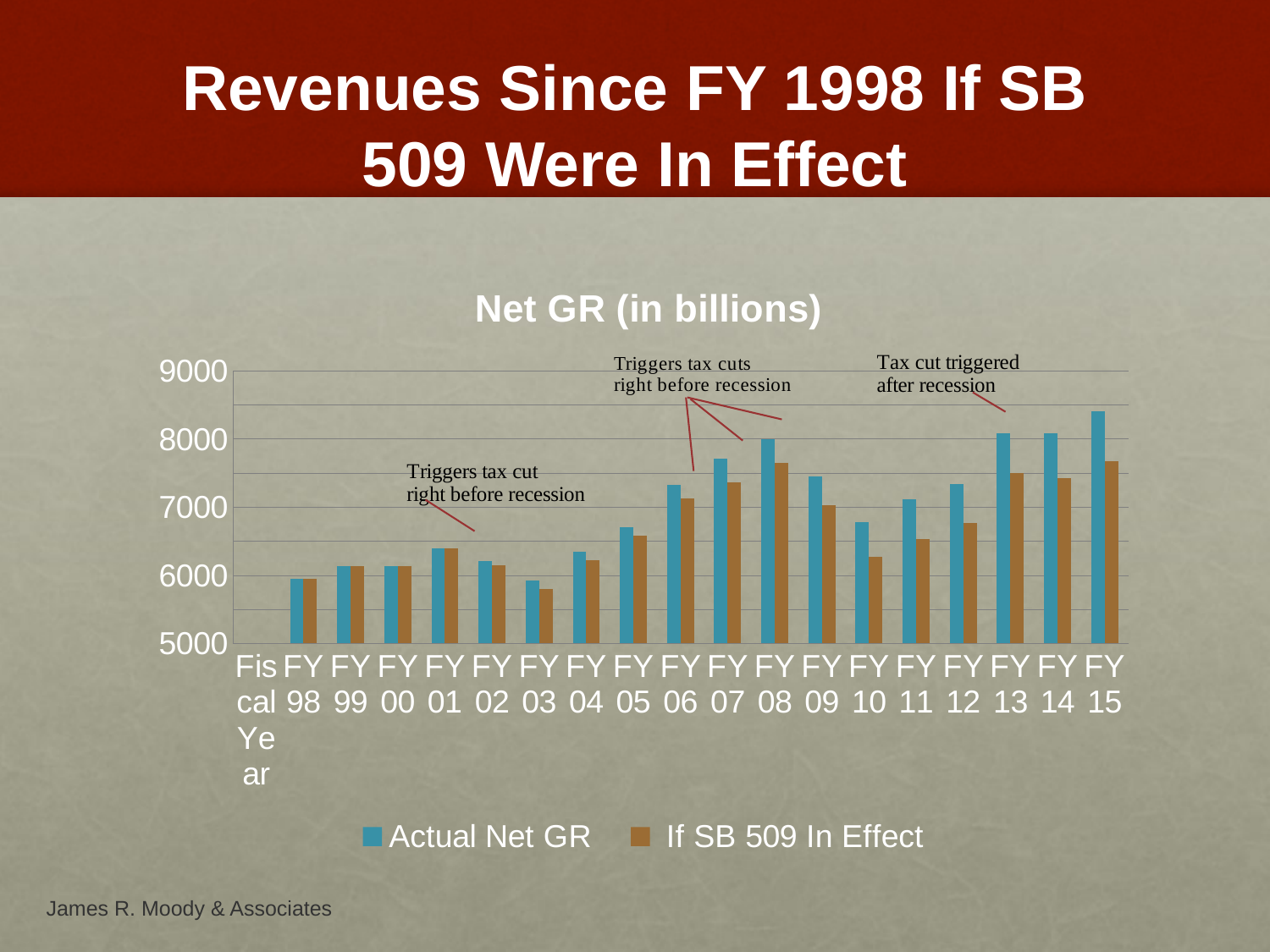

# Revenues Since FY 1998 If SB 509 Were In Effect

### Chart:  Net GR (in billions)

| Category | Actual Net GR   |  If SB 509 In Effect |
|---|---|---|
| Fiscal Year | 0.0 | 0.0 |
| FY 98 | 5948.0 | 5948.0 |
| FY 99 | 6128.0 | 6128.0 |
| FY 00 | 6134.0 | 6134.0 |
| FY 01 | 6389.0 | 6389.0 |
| FY 02 | 6211.0 | 6148.0 |
| FY 03 | 5926.0 | 5800.0 |
| FY 04 | 6345.0 | 6219.0 |
| FY 05 | 6711.0 | 6585.0 |
| FY 06 | 7332.0 | 7131.0 |
| FY 07 | 7716.0 | 7365.0 |
| FY 08 | 8003.0 | 7652.0 |
| FY 09 | 7450.0 | 7024.0 |
| FY 10 | 6774.0 | 6273.0 |
| FY 11 | 7109.0 | 6533.0 |
| FY 12 | 7340.0 | 6764.0 |
| FY 13 | 8082.0 | 7506.0 |
| FY 14 | 8082.0 | 7431.0 |
| FY 15 | 8405.0 | 7679.0 |
James R. Moody & Associates